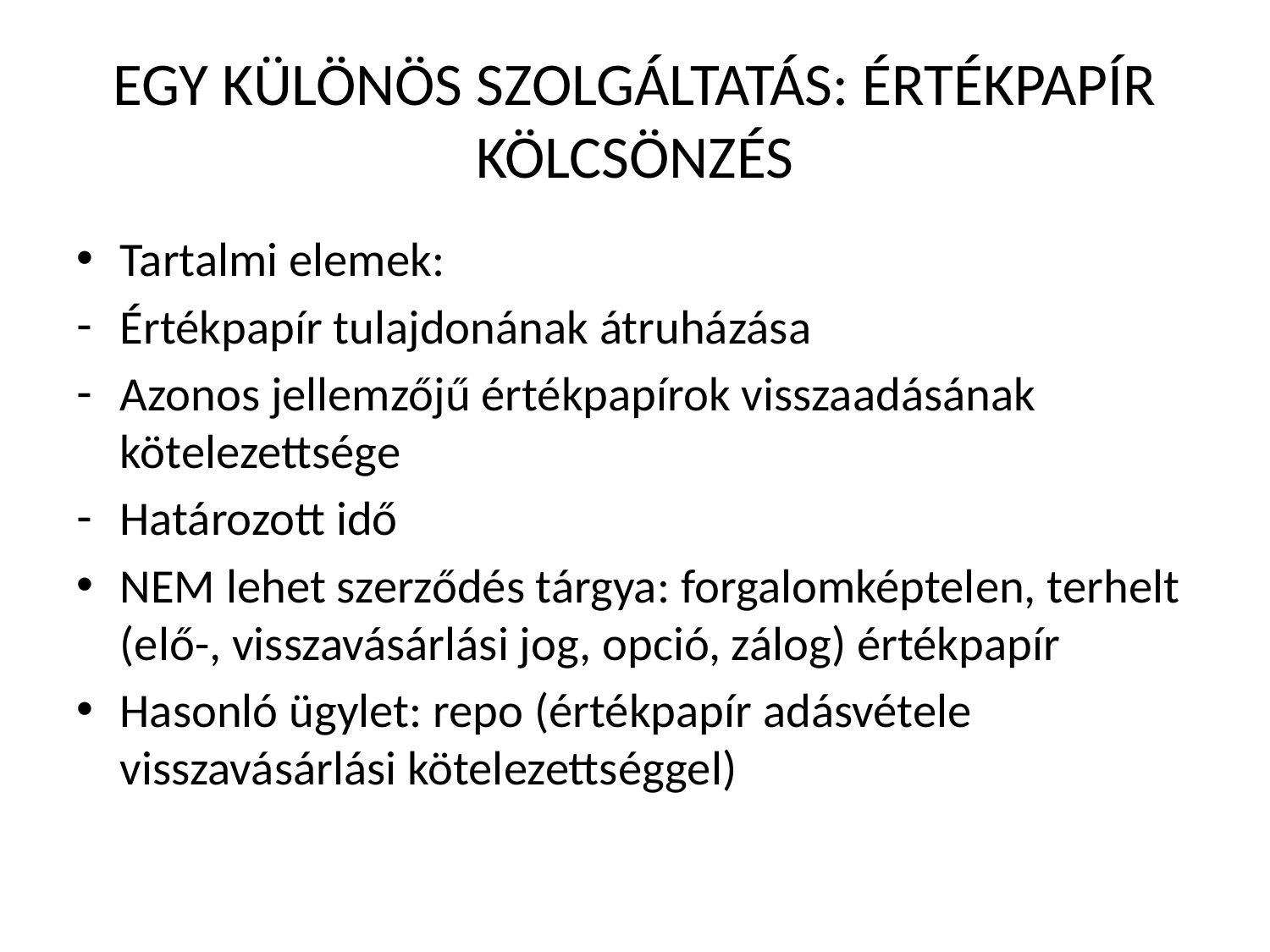

# EGY KÜLÖNÖS SZOLGÁLTATÁS: ÉRTÉKPAPÍR KÖLCSÖNZÉS
Tartalmi elemek:
Értékpapír tulajdonának átruházása
Azonos jellemzőjű értékpapírok visszaadásának kötelezettsége
Határozott idő
NEM lehet szerződés tárgya: forgalomképtelen, terhelt (elő-, visszavásárlási jog, opció, zálog) értékpapír
Hasonló ügylet: repo (értékpapír adásvétele visszavásárlási kötelezettséggel)